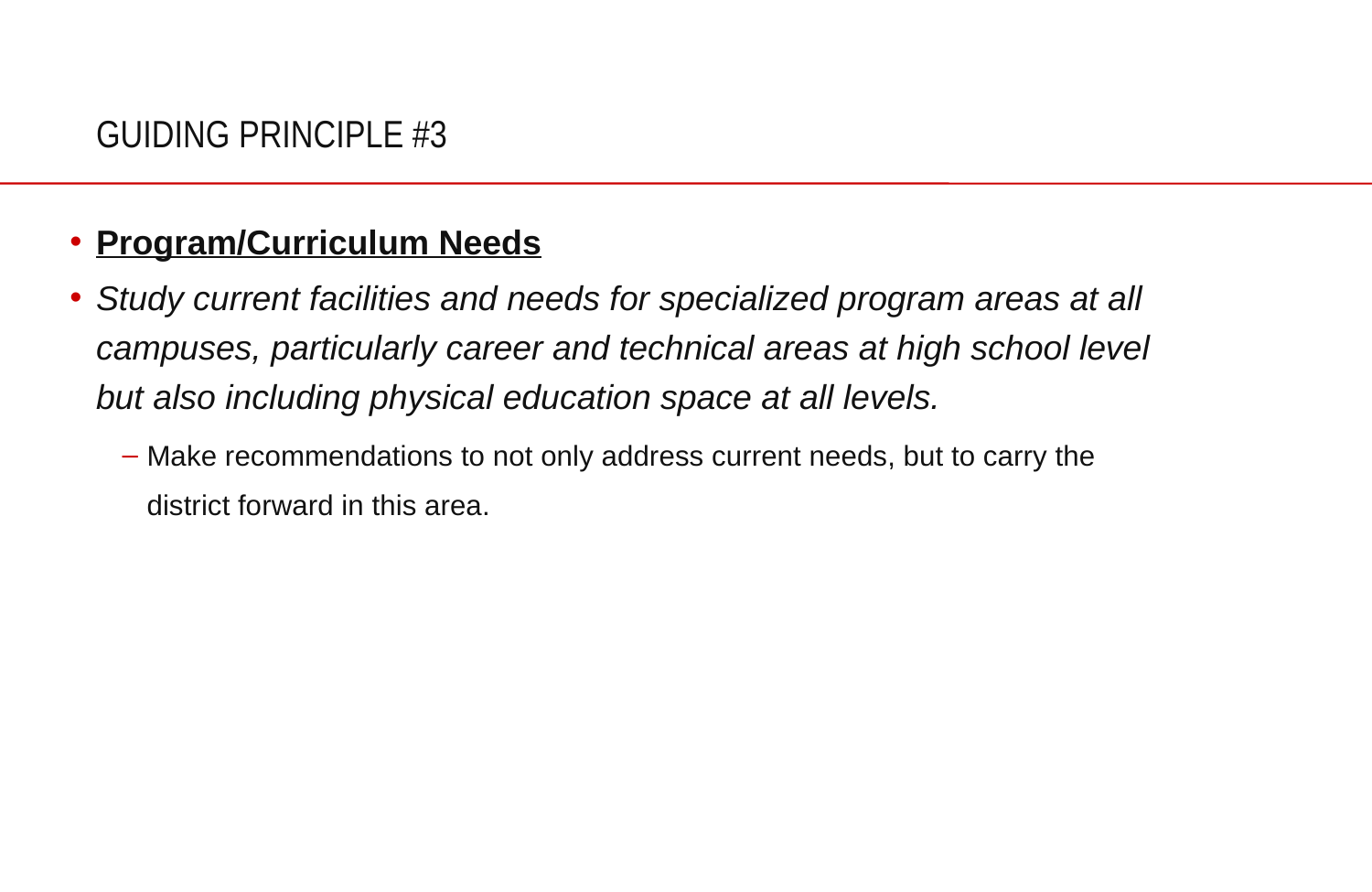

# GUIDING PRINCIPLE #3
Program/Curriculum Needs
Study current facilities and needs for specialized program areas at all campuses, particularly career and technical areas at high school level but also including physical education space at all levels.
Make recommendations to not only address current needs, but to carry the district forward in this area.